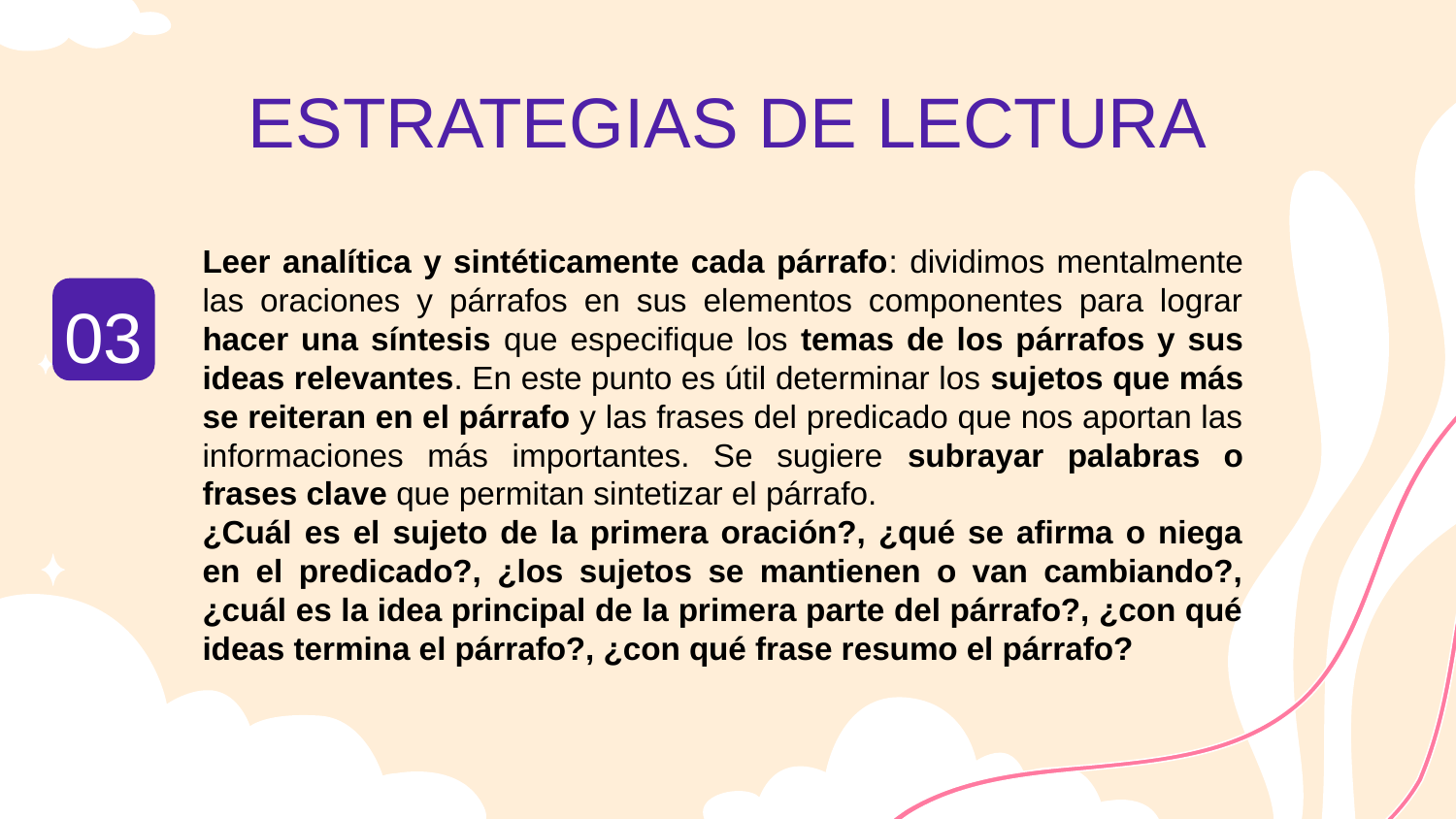

# ESTRATEGIAS DE LECTURA
Leer analítica y sintéticamente cada párrafo: dividimos mentalmente las oraciones y párrafos en sus elementos componentes para lograr hacer una síntesis que especifique los temas de los párrafos y sus ideas relevantes. En este punto es útil determinar los sujetos que más se reiteran en el párrafo y las frases del predicado que nos aportan las informaciones más importantes. Se sugiere subrayar palabras o frases clave que permitan sintetizar el párrafo.
¿Cuál es el sujeto de la primera oración?, ¿qué se afirma o niega en el predicado?, ¿los sujetos se mantienen o van cambiando?, ¿cuál es la idea principal de la primera parte del párrafo?, ¿con qué ideas termina el párrafo?, ¿con qué frase resumo el párrafo?

03